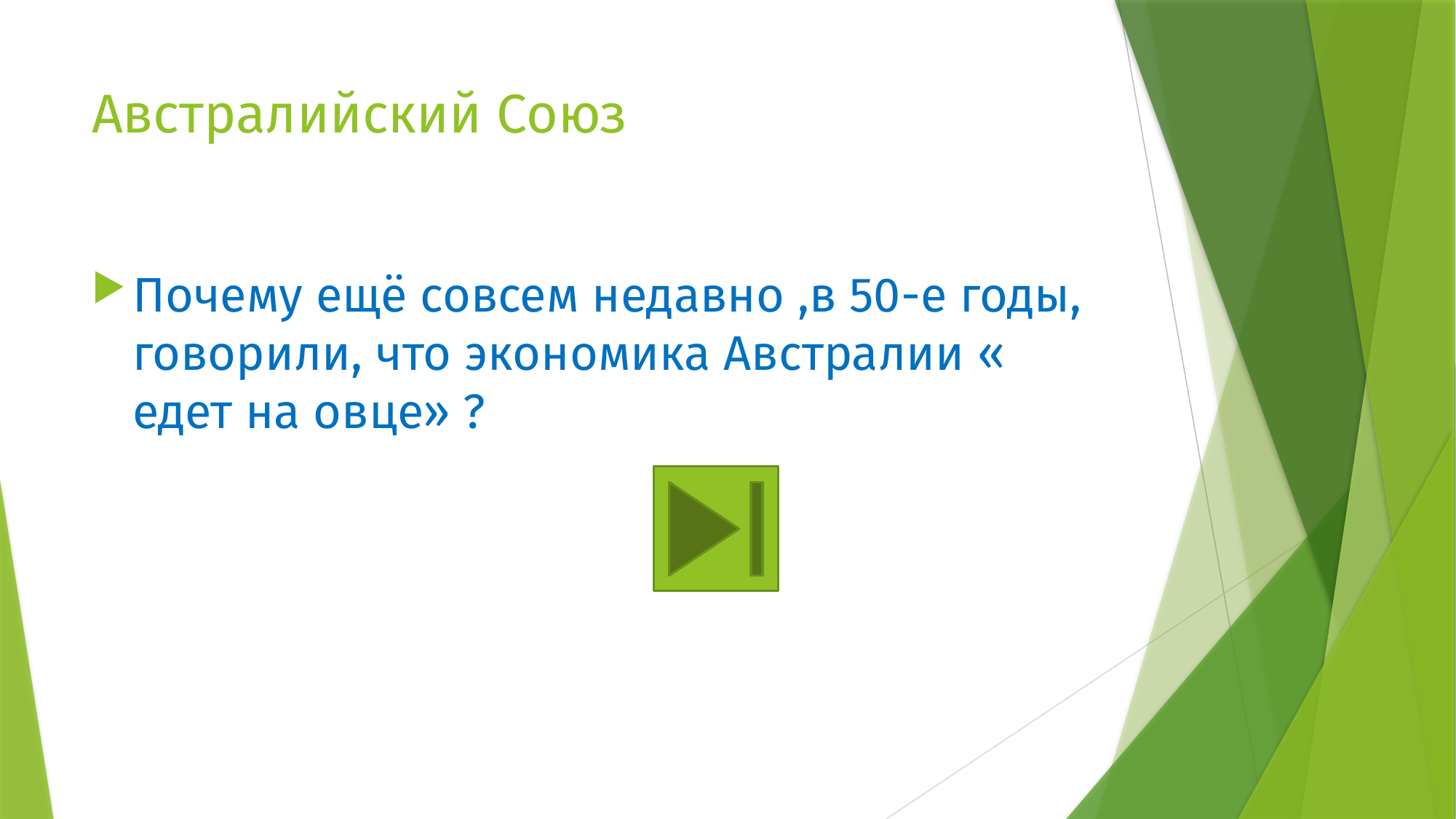

# Австралийский Союз
Почему ещё совсем недавно ,в 50-е годы, говорили, что экономика Австралии « едет на овце» ?